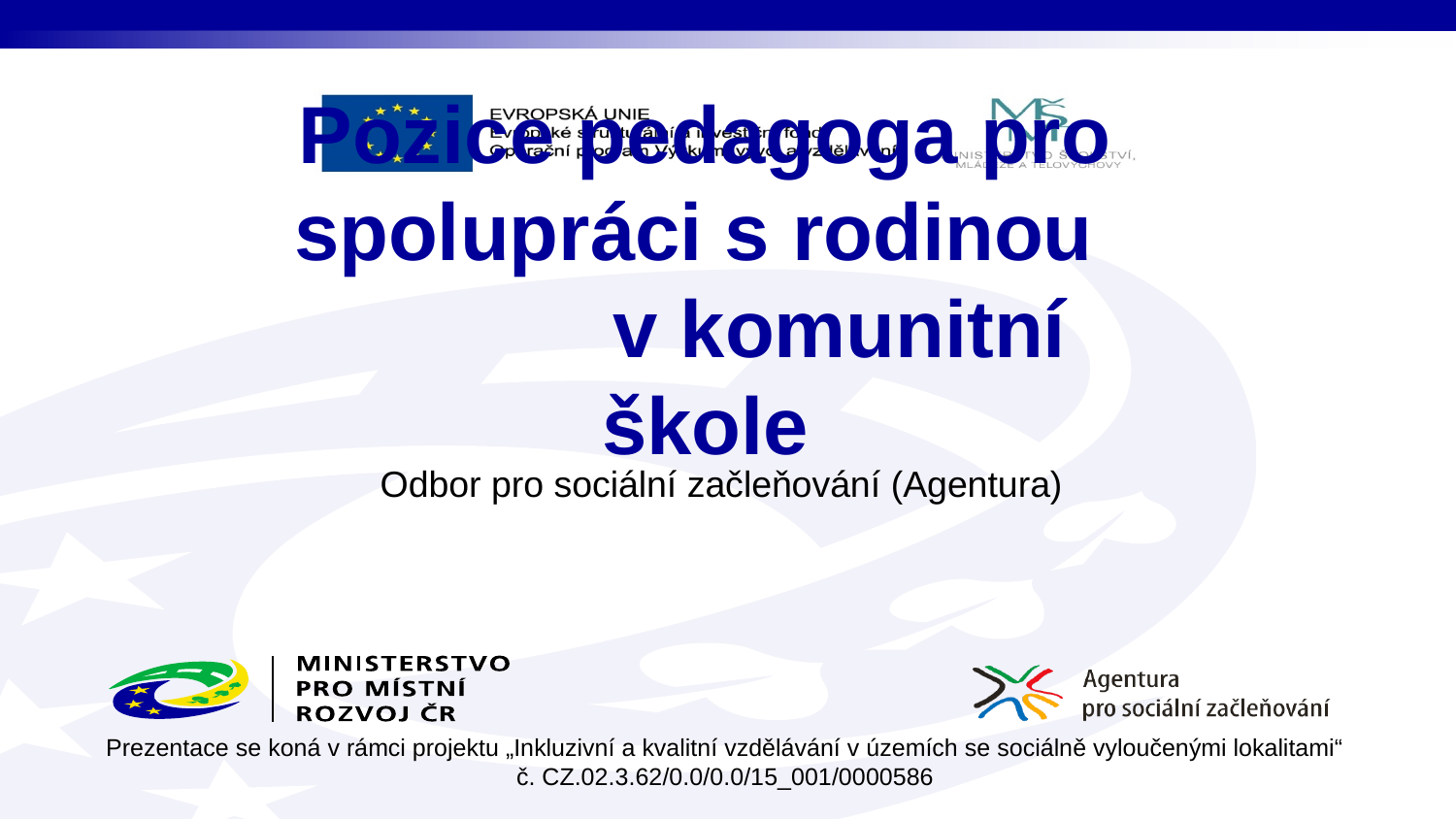

# Pozice pedagoga pro spolupráci s rodinou              v komunitní škole